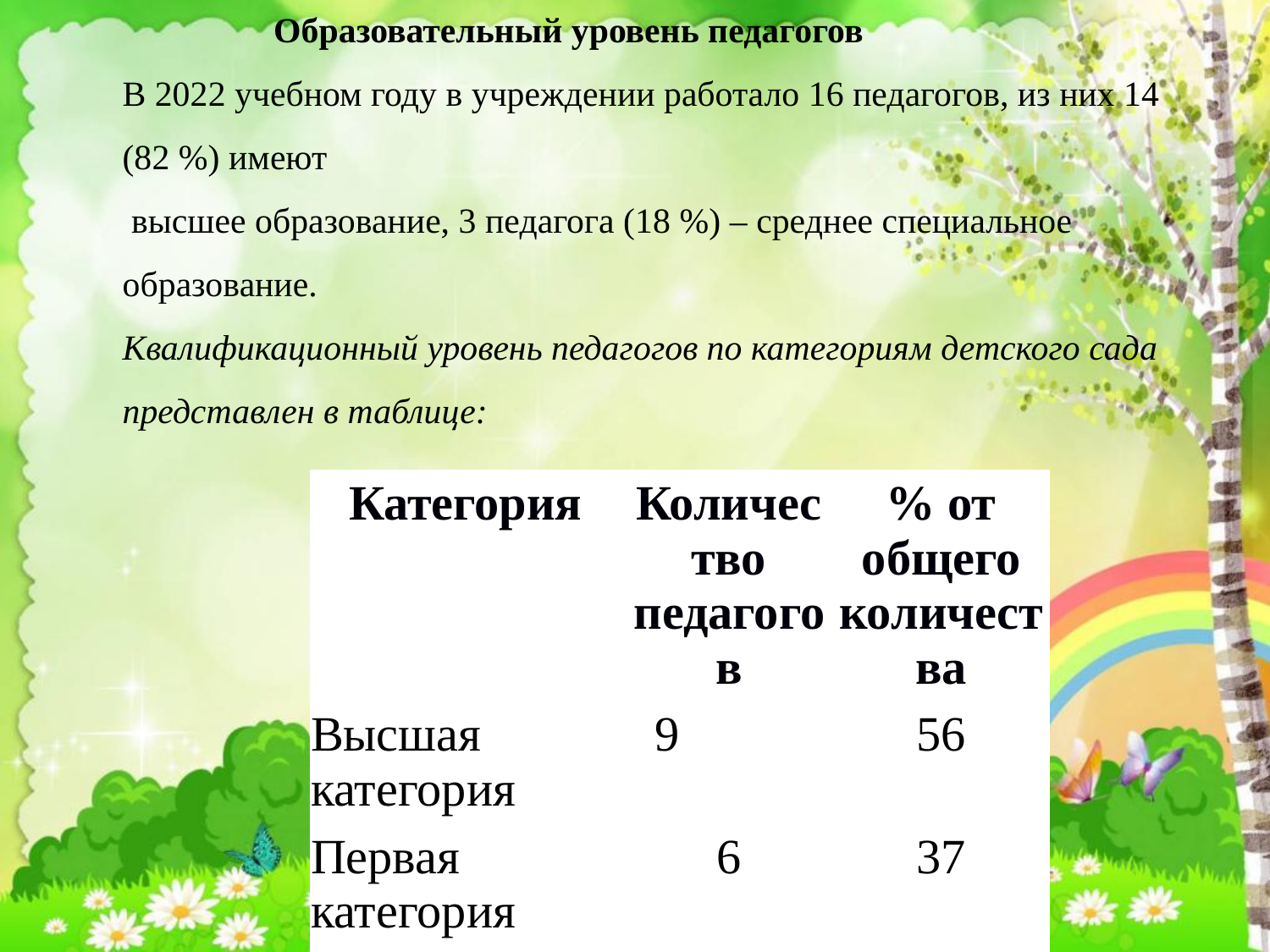

Образовательный уровень педагогов
В 2022 учебном году в учреждении работало 16 педагогов, из них 14 (82 %) имеют
 высшее образование, 3 педагога (18 %) – среднее специальное образование.
Квалификационный уровень педагогов по категориям детского сада представлен в таблице:

| Категория | Количество педагогов | % от общего количества |
| --- | --- | --- |
| Высшая категория | 9 | 56 |
| Первая категория | 6 | 37 |
| Без категории | 1 | 7 |